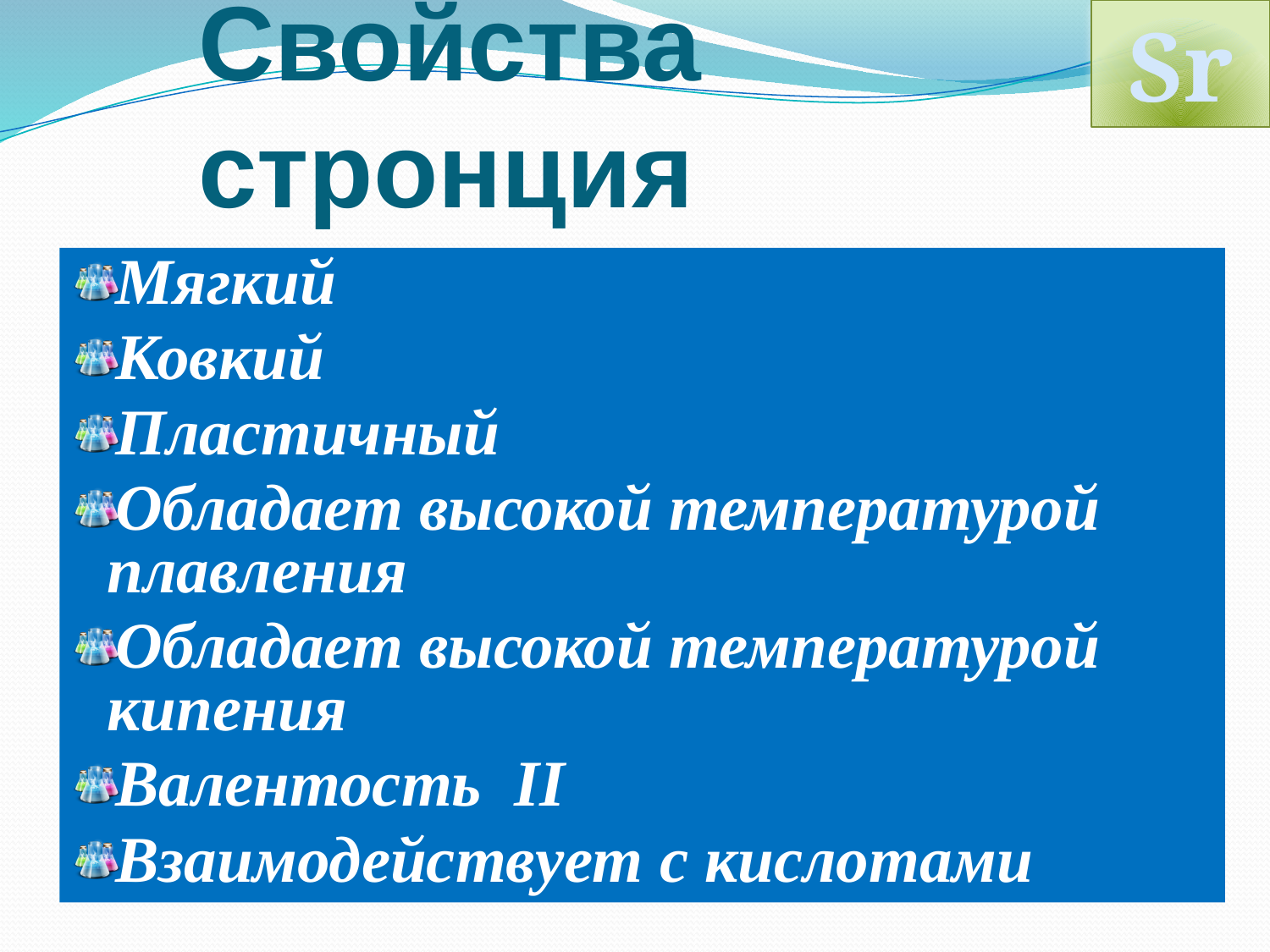

Sr
# Свойства стронция
Мягкий
Ковкий
Пластичный
Обладает высокой температурой плавления
Обладает высокой температурой кипения
Валентость  II
Взаимодействует с кислотами